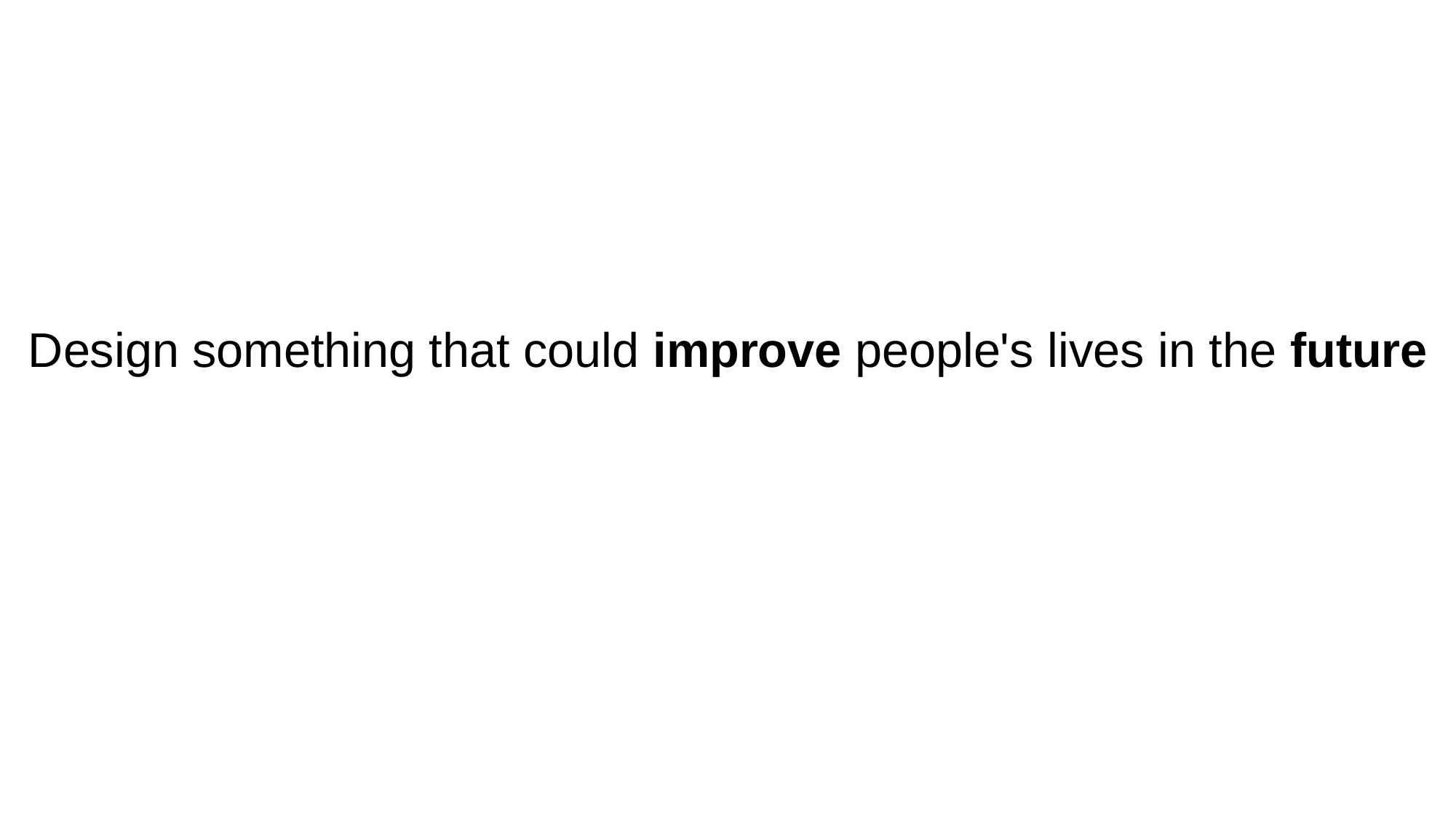

Design something that could improve people's lives in the future